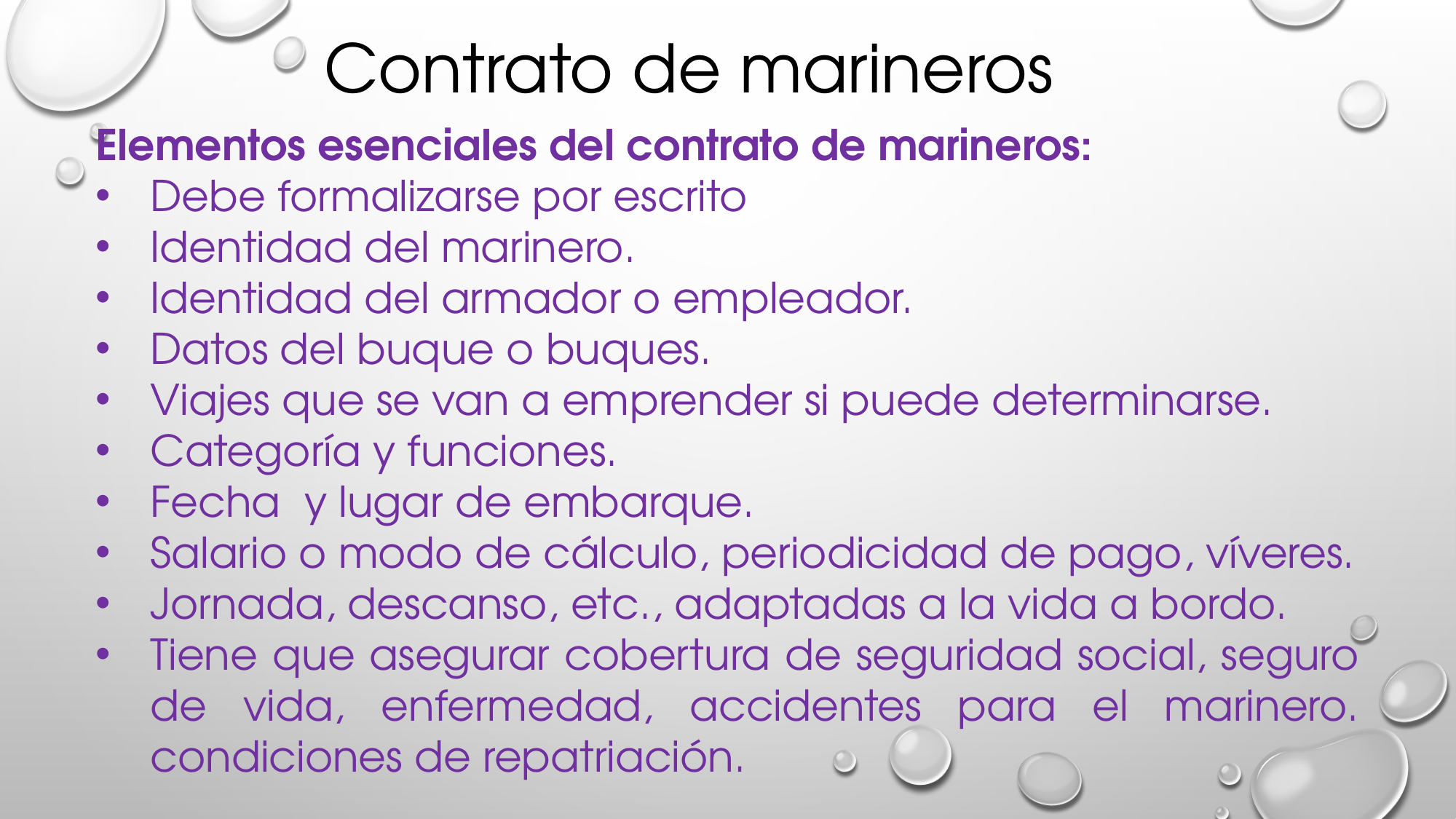

Contrato de marineros
Elementos esenciales del contrato de marineros:
Debe formalizarse por escrito
Identidad del marinero.
Identidad del armador o empleador.
Datos del buque o buques.
Viajes que se van a emprender si puede determinarse.
Categoría y funciones.
Fecha  y lugar de embarque.
Salario o modo de cálculo, periodicidad de pago, víveres.
Jornada, descanso, etc., adaptadas a la vida a bordo.
Tiene que asegurar cobertura de seguridad social, seguro de vida, enfermedad, accidentes para el marinero. condiciones de repatriación.